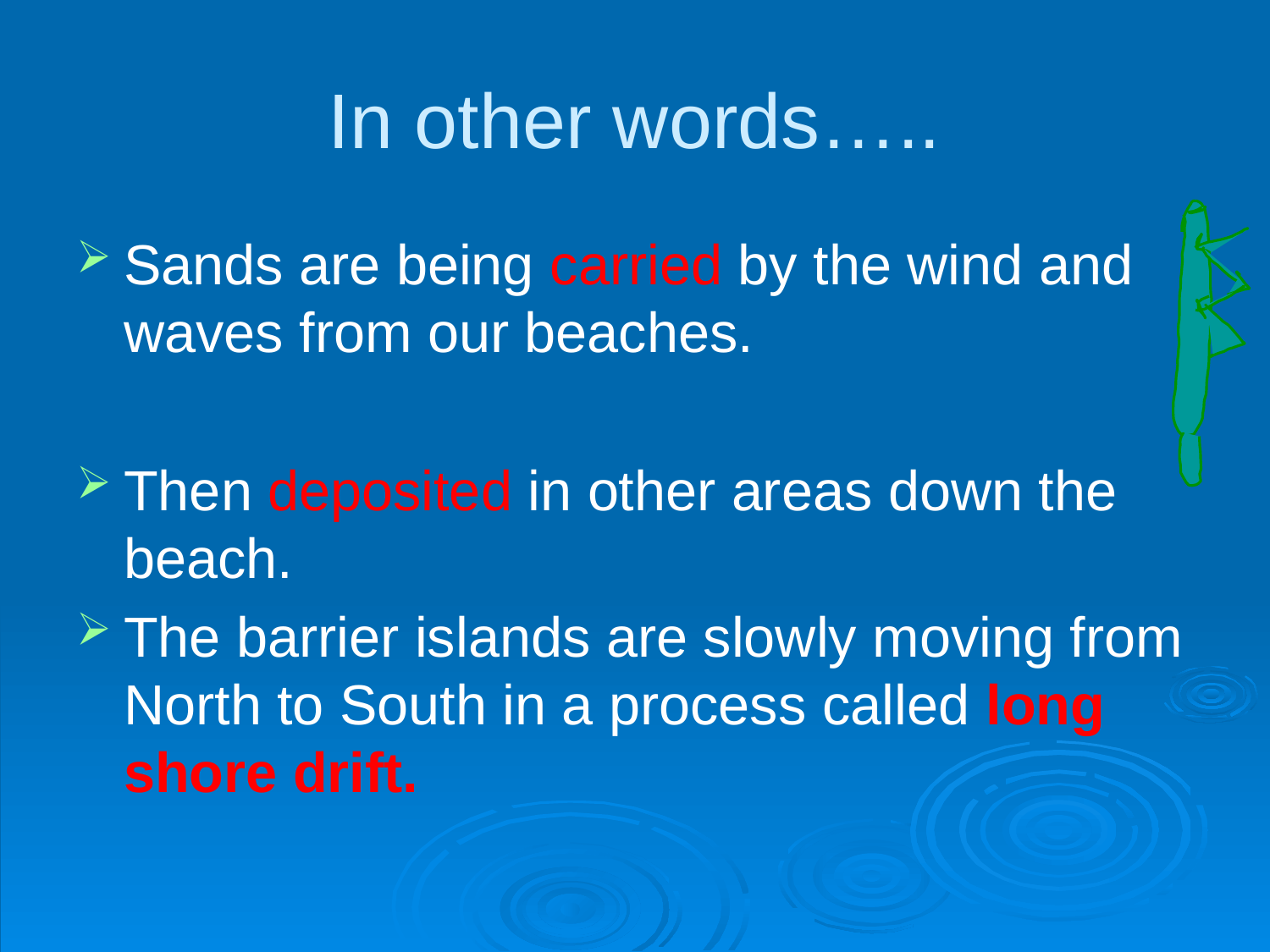

# In other words…..

Sands are being carried by the wind and waves from our beaches.

Then deposited in other areas down the beach.
The barrier islands are slowly moving from North to South in a process called long shore drift.